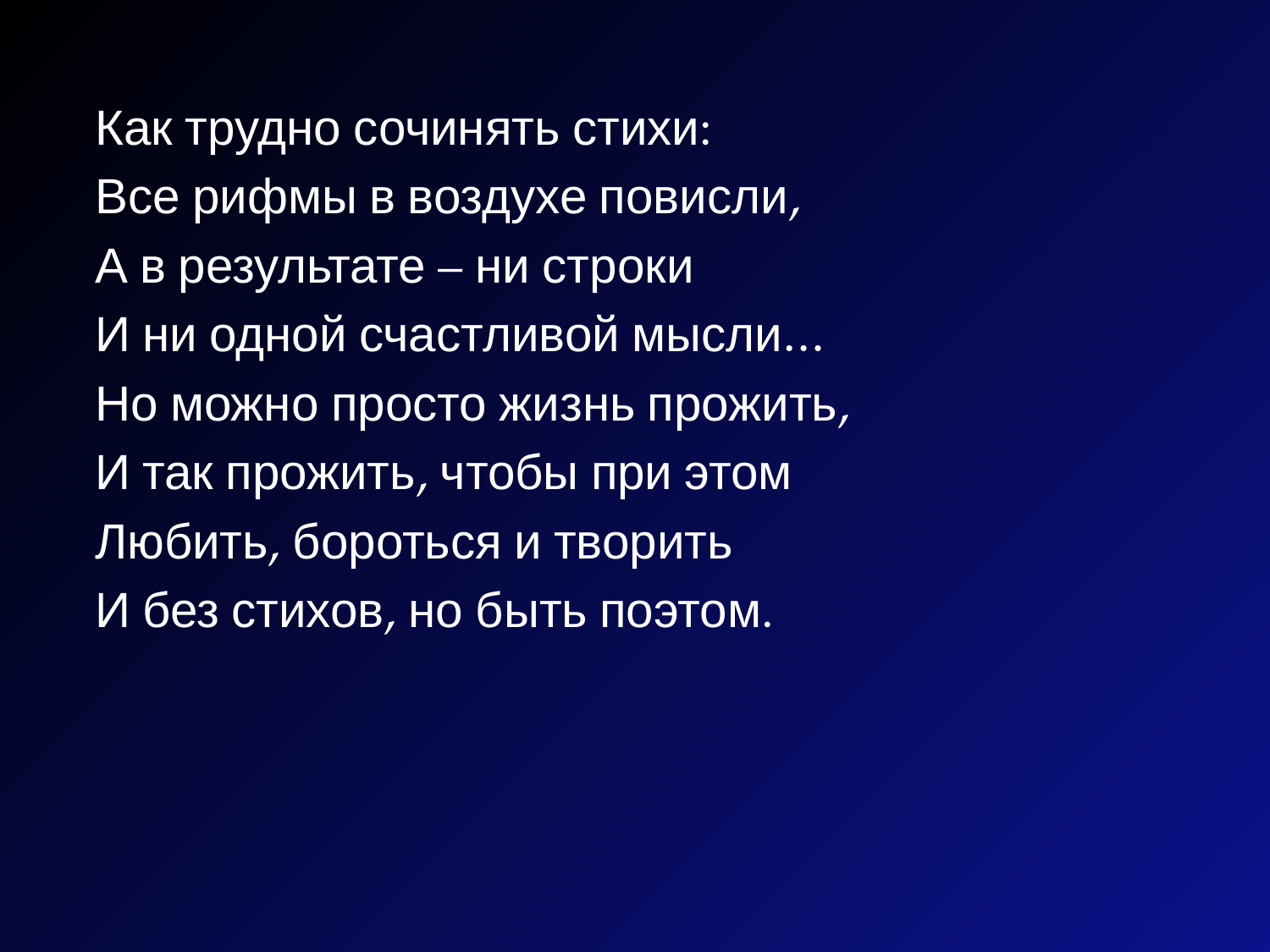

Как трудно сочинять стихи:
Все рифмы в воздухе повисли,
А в результате – ни строки
И ни одной счастливой мысли…
Но можно просто жизнь прожить,
И так прожить, чтобы при этом
Любить, бороться и творить
И без стихов, но быть поэтом.